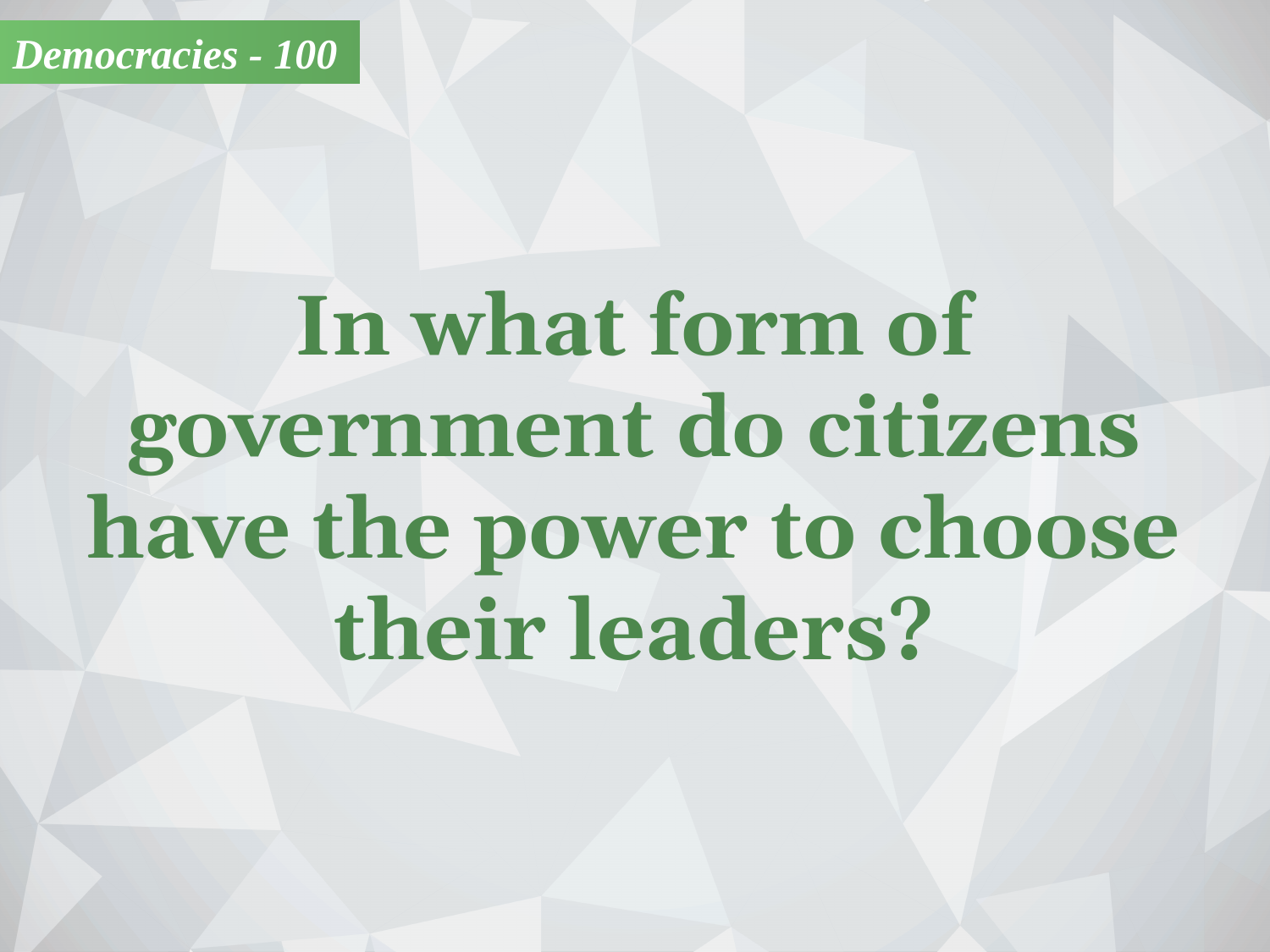

Democracies - 100
In what form of
government do citizens
have the power to choose their leaders?